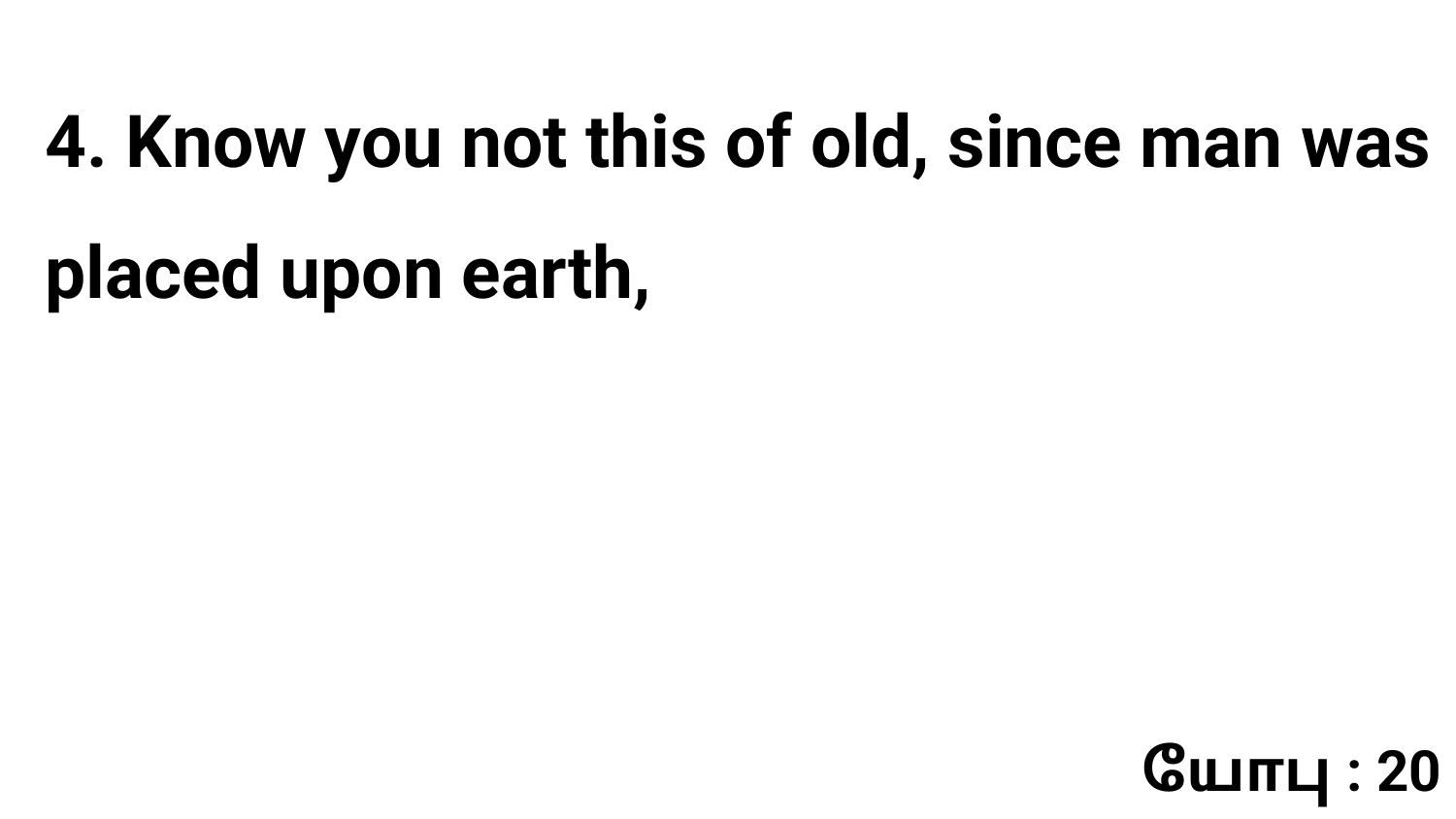

4. Know you not this of old, since man was placed upon earth,
யோபு : 20